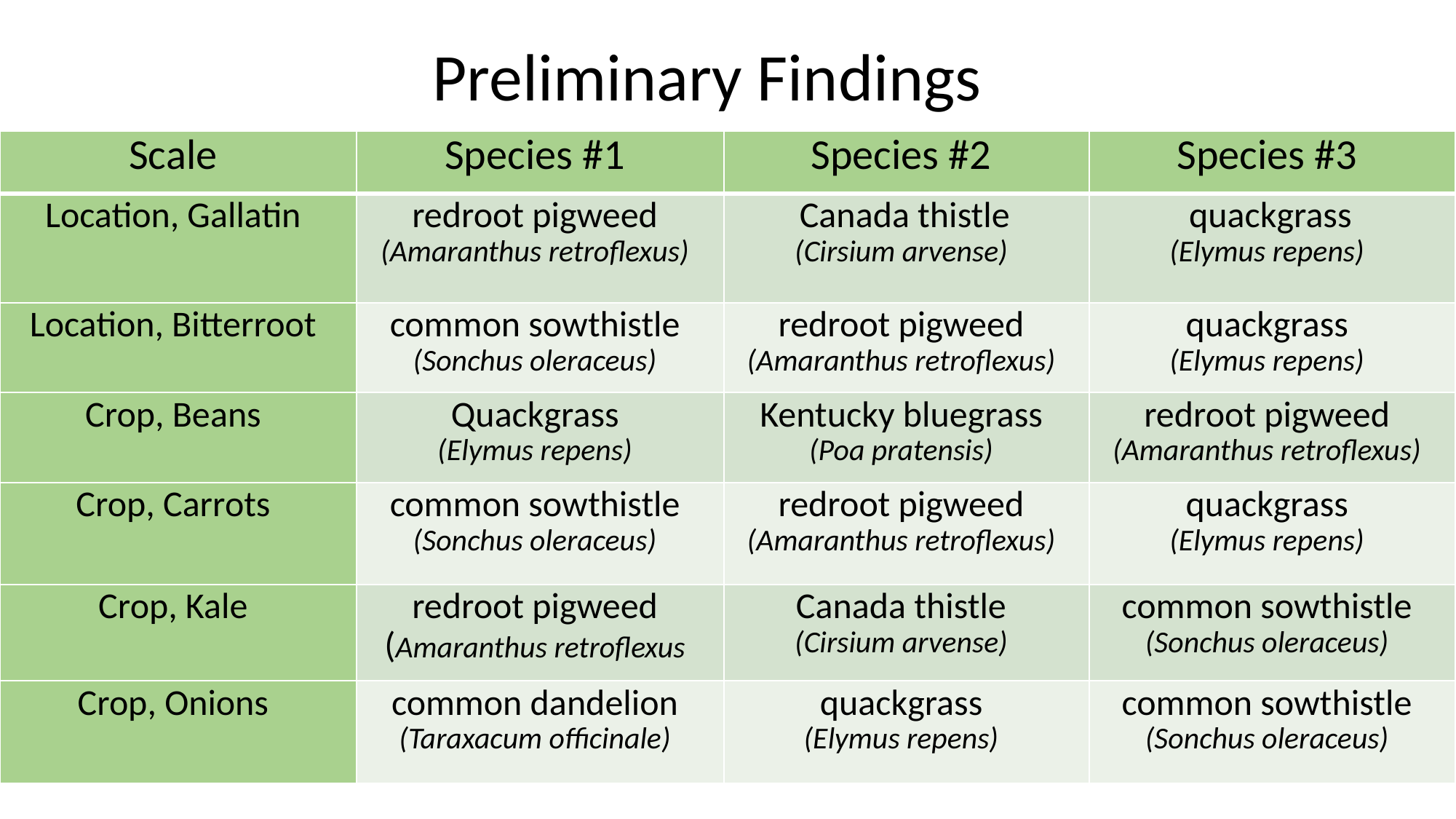

# Preliminary Findings
| Scale | Species #1 | Species #2 | Species #3 |
| --- | --- | --- | --- |
| Location, Gallatin | redroot pigweed (Amaranthus retroflexus) | Canada thistle (Cirsium arvense) | quackgrass (Elymus repens) |
| Location, Bitterroot | common sowthistle (Sonchus oleraceus) | redroot pigweed (Amaranthus retroflexus) | quackgrass (Elymus repens) |
| Crop, Beans | Quackgrass (Elymus repens) | Kentucky bluegrass (Poa pratensis) | redroot pigweed (Amaranthus retroflexus) |
| Crop, Carrots | common sowthistle (Sonchus oleraceus) | redroot pigweed (Amaranthus retroflexus) | quackgrass (Elymus repens) |
| Crop, Kale | redroot pigweed (Amaranthus retroflexus | Canada thistle (Cirsium arvense) | common sowthistle (Sonchus oleraceus) |
| Crop, Onions | common dandelion (Taraxacum officinale) | quackgrass (Elymus repens) | common sowthistle (Sonchus oleraceus) |